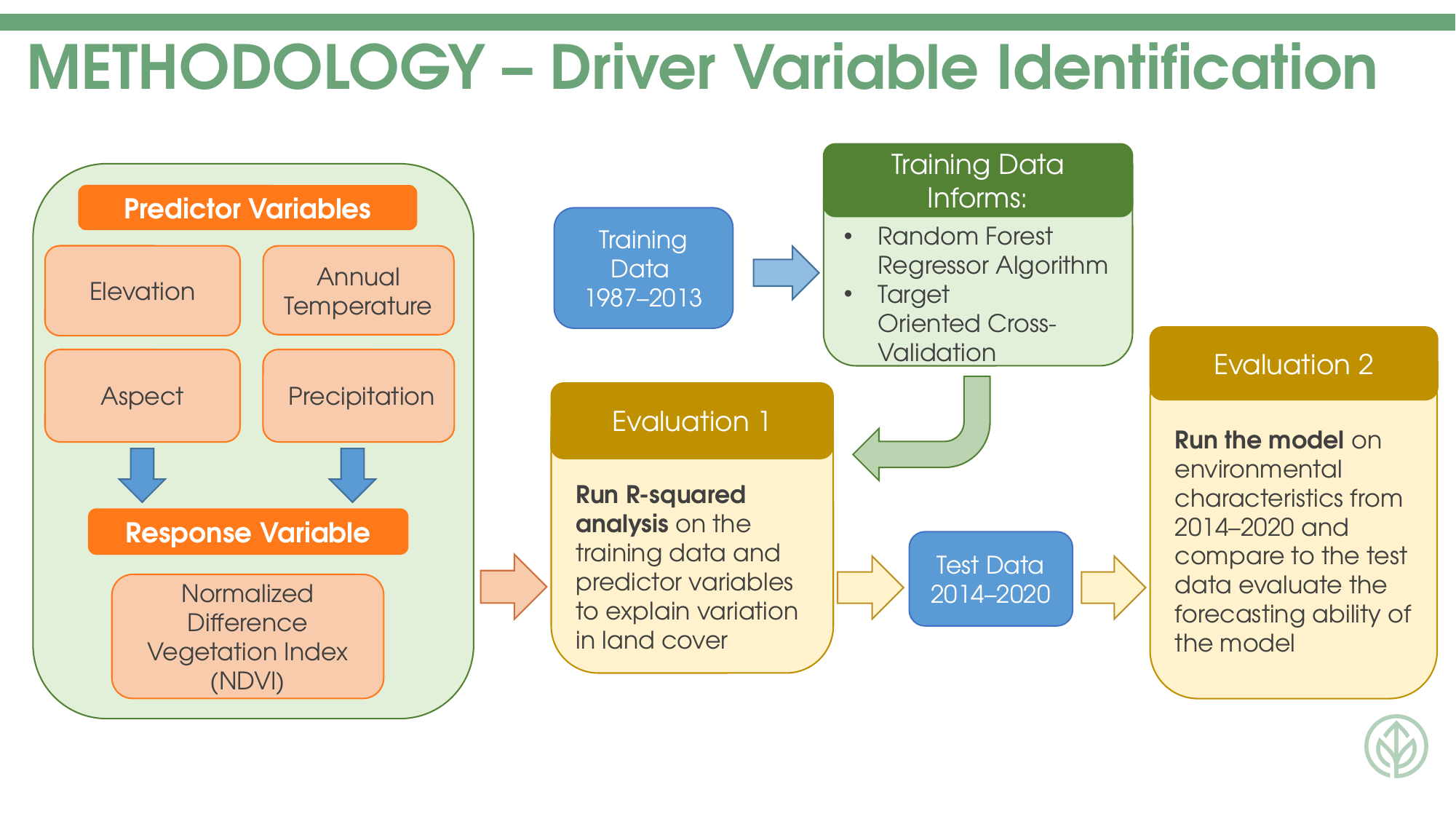

METHODOLOGY – Driver Variable Identification
Training Data Informs:

Random Forest Regressor Algorithm
Target Oriented Cross-Validation
Predictor Variables
Training Data
1987–2013
Elevation

Annual Temperature

Evaluation 2
 Precipitation
Aspect

Run the model on environmental characteristics from 2014–2020 and compare to the test data evaluate the forecasting ability of the model

Evaluation 1

Run R-squared analysis on the training data and predictor variables to explain variation in land cover

Response Variable
Test Data 2014–2020

Normalized Difference Vegetation Index (NDVI)